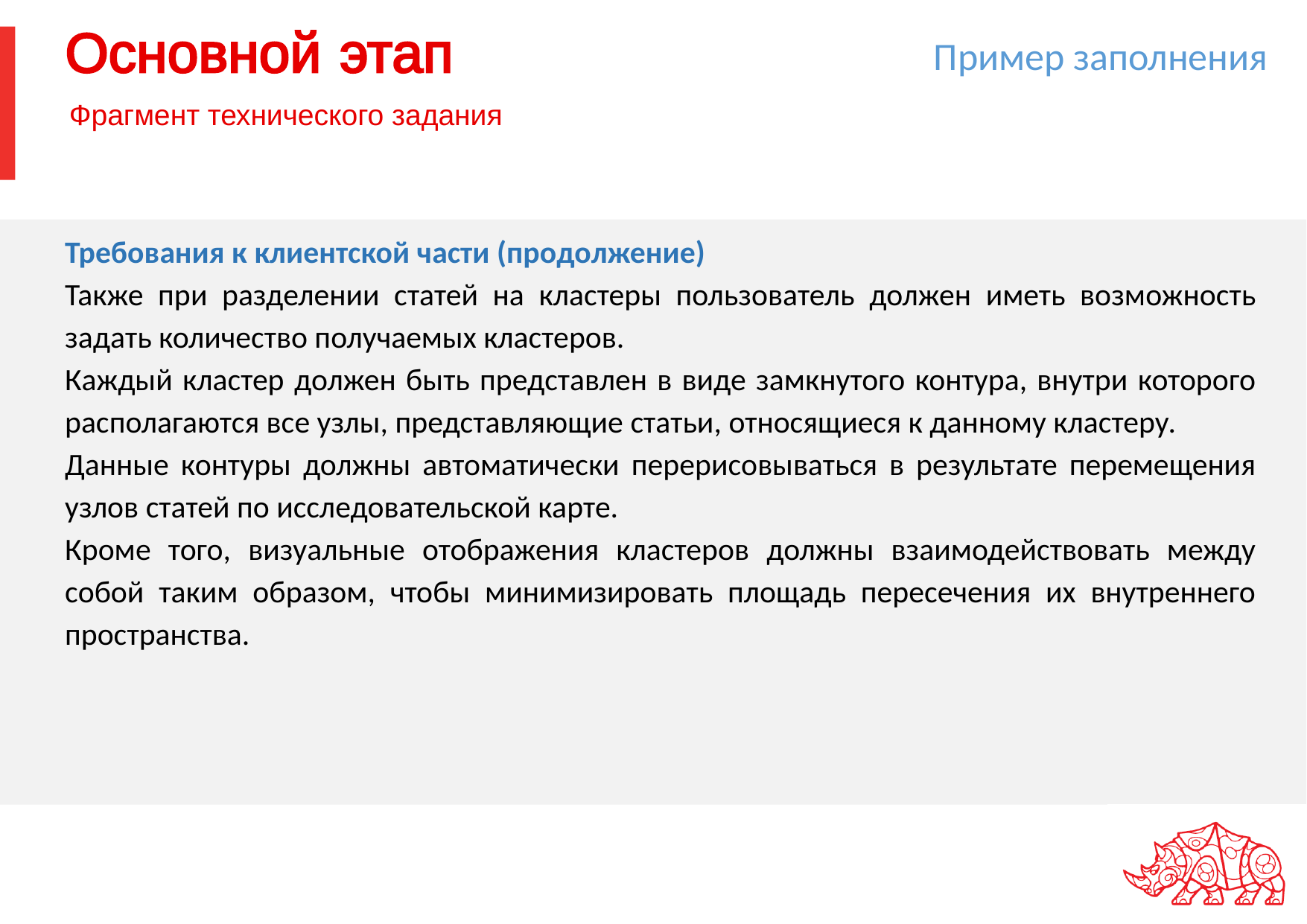

Пример заполнения
# Основной этап

Фрагмент технического задания
Требования к клиентской части (продолжение)
Также при разделении статей на кластеры пользователь должен иметь возможность задать количество получаемых кластеров.
Каждый кластер должен быть представлен в виде замкнутого контура, внутри которого располагаются все узлы, представляющие статьи, относящиеся к данному кластеру.
Данные контуры должны автоматически перерисовываться в результате перемещения узлов статей по исследовательской карте.
Кроме того, визуальные отображения кластеров должны взаимодействовать между собой таким образом, чтобы минимизировать площадь пересечения их внутреннего пространства.